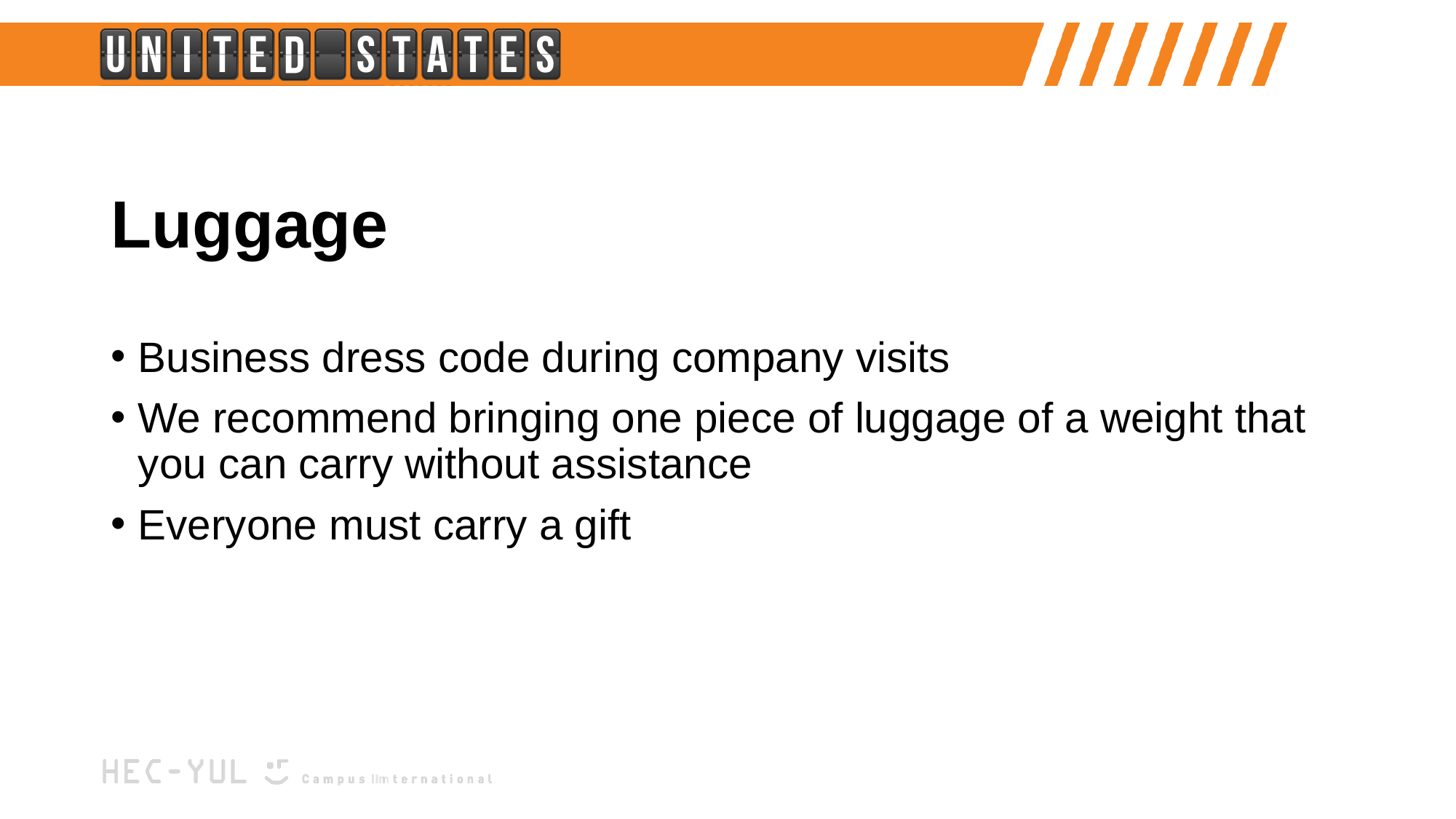

# Luggage
Business dress code during company visits
We recommend bringing one piece of luggage of a weight that you can carry without assistance
Everyone must carry a gift